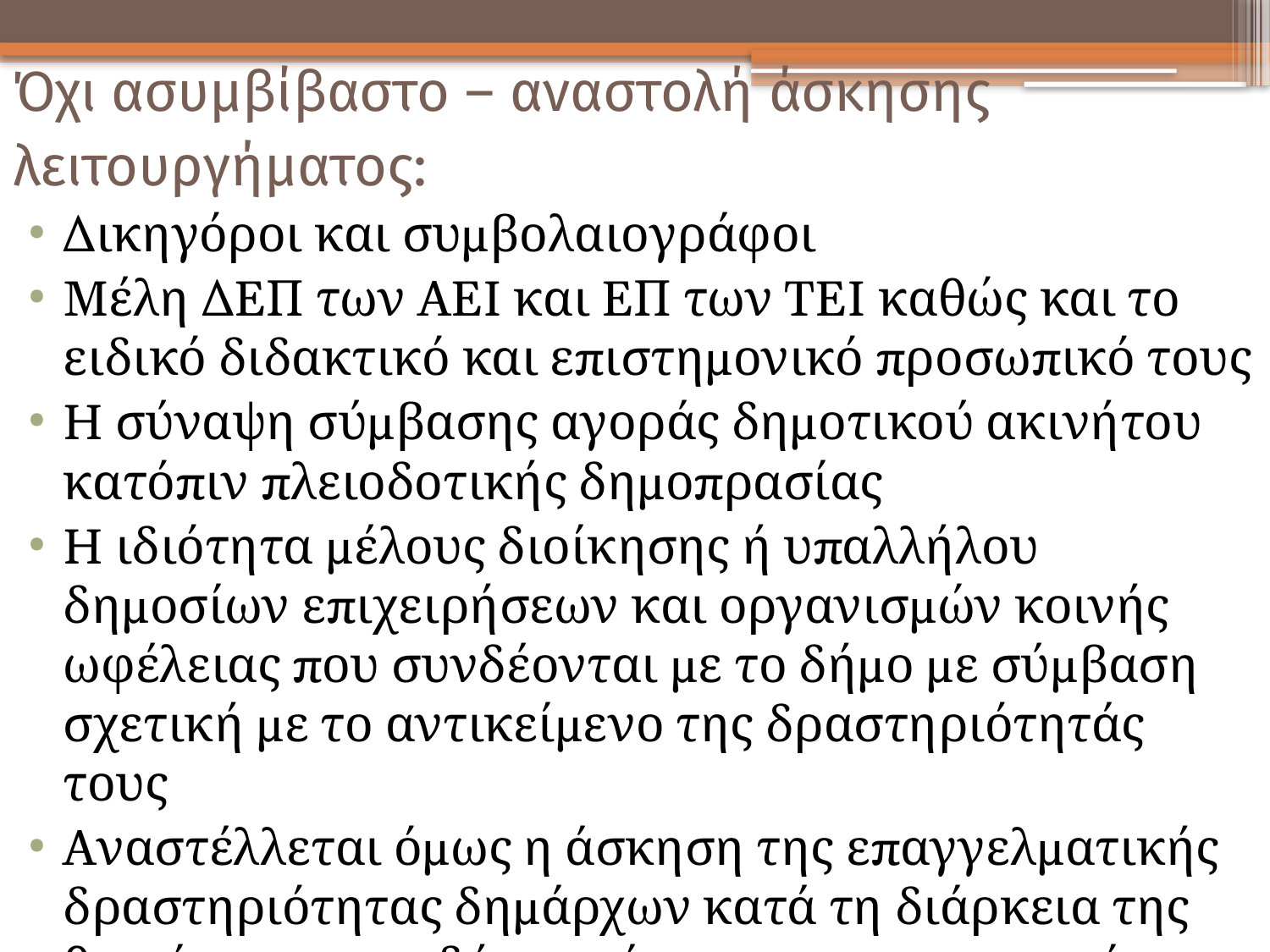

# Όχι ασυμβίβαστο – αναστολή άσκησης λειτουργήματος:
Δικηγόροι και συμβολαιογράφοι
Μέλη ΔΕΠ των ΑΕΙ και ΕΠ των ΤΕΙ καθώς και το ειδικό διδακτικό και επιστημονικό προσωπικό τους
Η σύναψη σύμβασης αγοράς δημοτικού ακινήτου κατόπιν πλειοδοτικής δημοπρασίας
Η ιδιότητα μέλους διοίκησης ή υπαλλήλου δημοσίων επιχειρήσεων και οργανισμών κοινής ωφέλειας που συνδέονται με το δήμο με σύμβαση σχετική με το αντικείμενο της δραστηριότητάς τους
Αναστέλλεται όμως η άσκηση της επαγγελματικής δραστηριότητας δημάρχων κατά τη διάρκεια της θητείας τους σε δήμους άνω των 10.000 κατοίκων